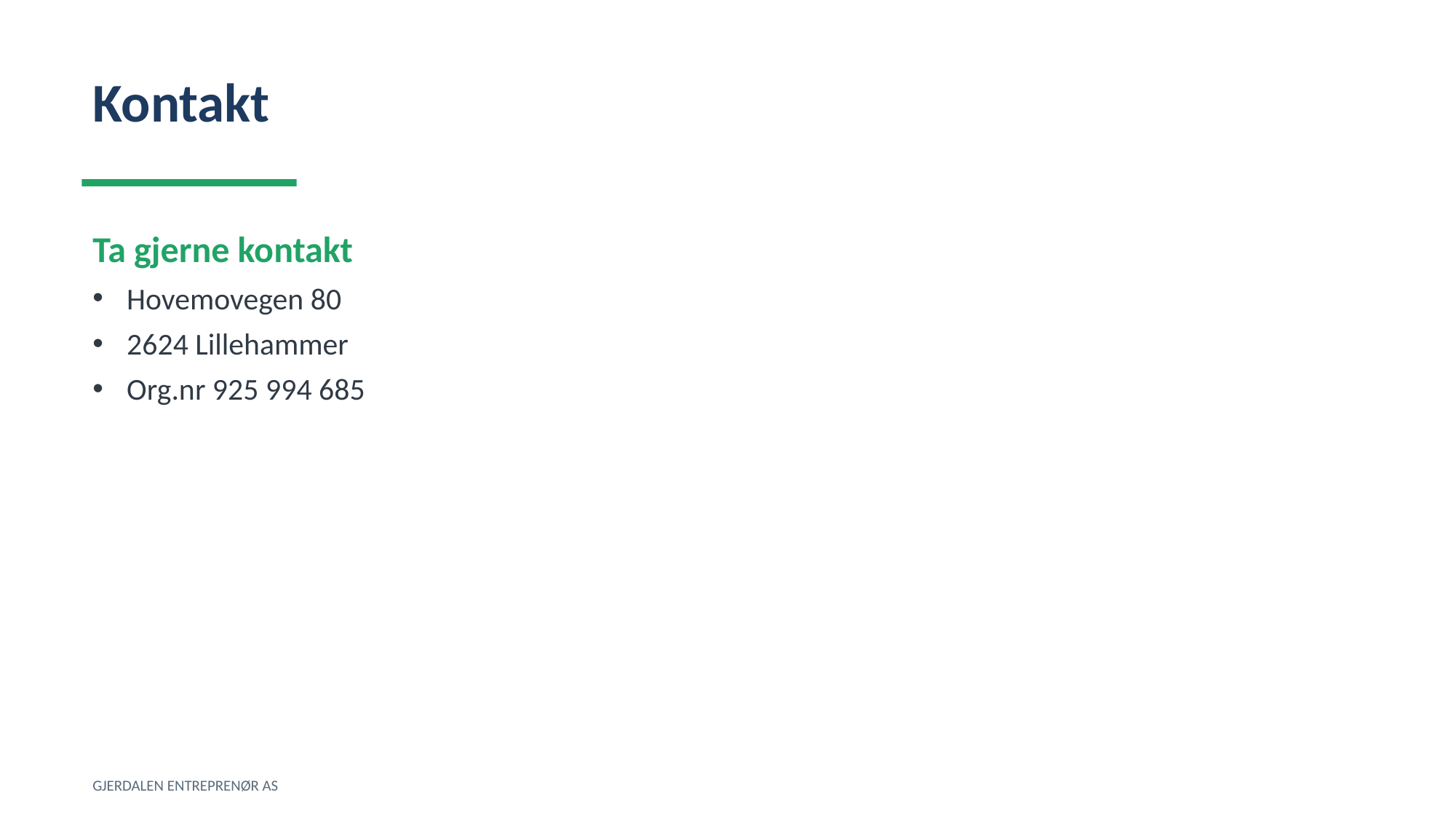

Kontakt

Ta gjerne kontakt
Hovemovegen 80
2624 Lillehammer
Org.nr 925 994 685
GJERDALEN ENTREPRENØR AS